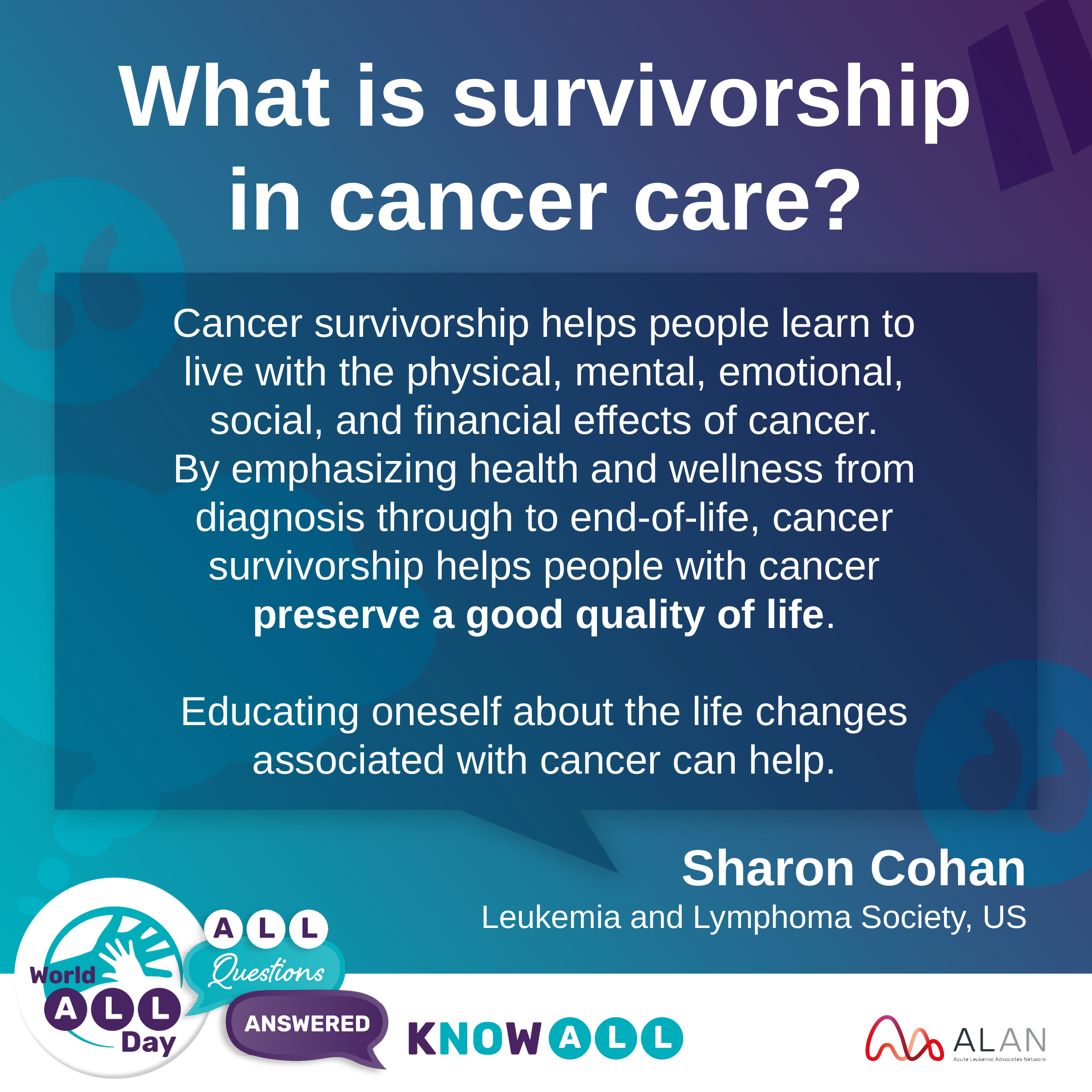

What is survivorship in cancer care?
Cancer survivorship helps people learn to live with the physical, mental, emotional, social, and financial effects of cancer.
By emphasizing health and wellness from diagnosis through to end-of-life, cancer survivorship helps people with cancer preserve a good quality of life.

Educating oneself about the life changes associated with cancer can help.
Sharon Cohan
Leukemia and Lymphoma Society, US